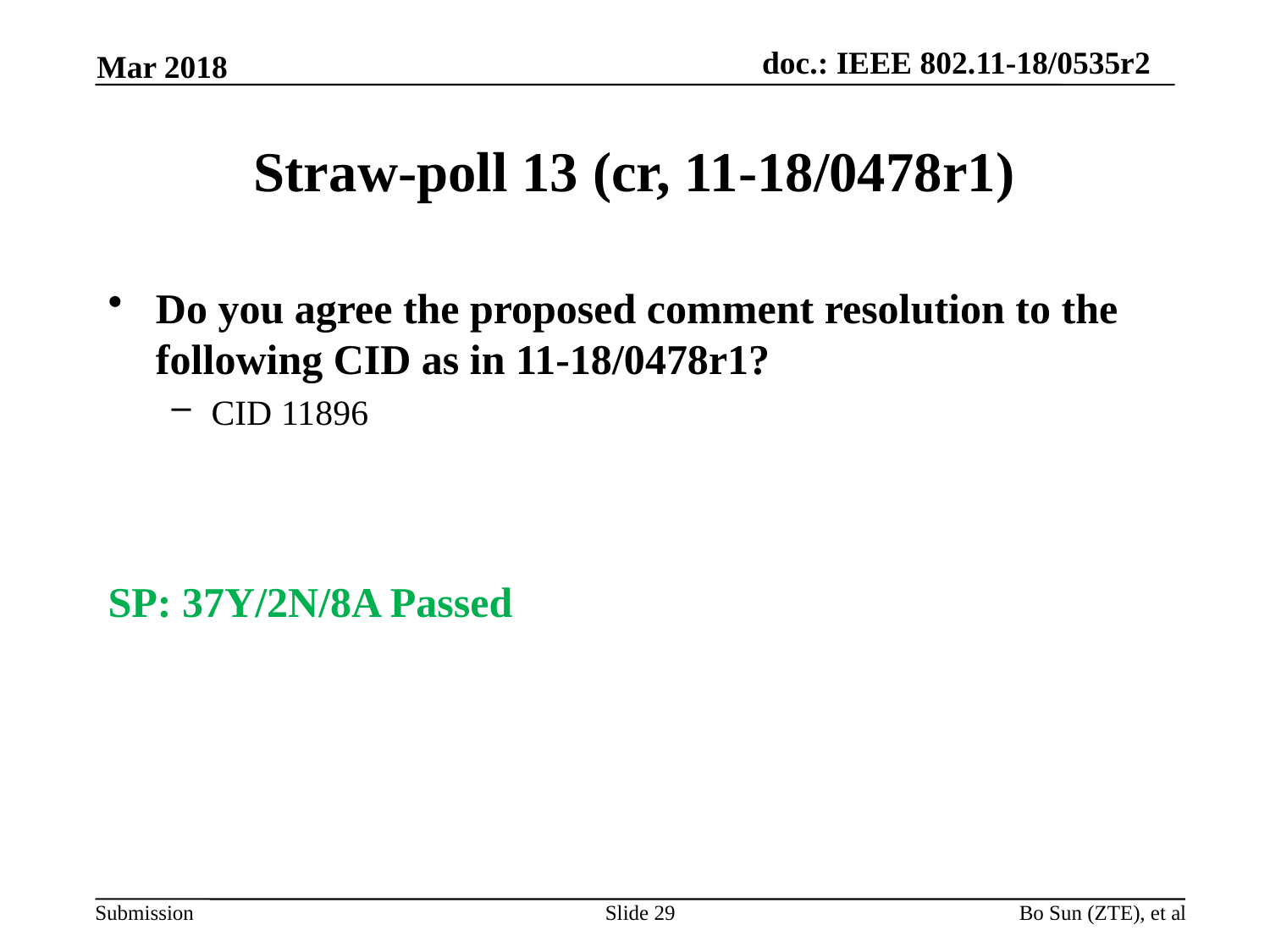

Mar 2018
# Straw-poll 13 (cr, 11-18/0478r1)
Do you agree the proposed comment resolution to the following CID as in 11-18/0478r1?
CID 11896

SP: 37Y/2N/8A Passed
Slide 29
Bo Sun (ZTE), et al